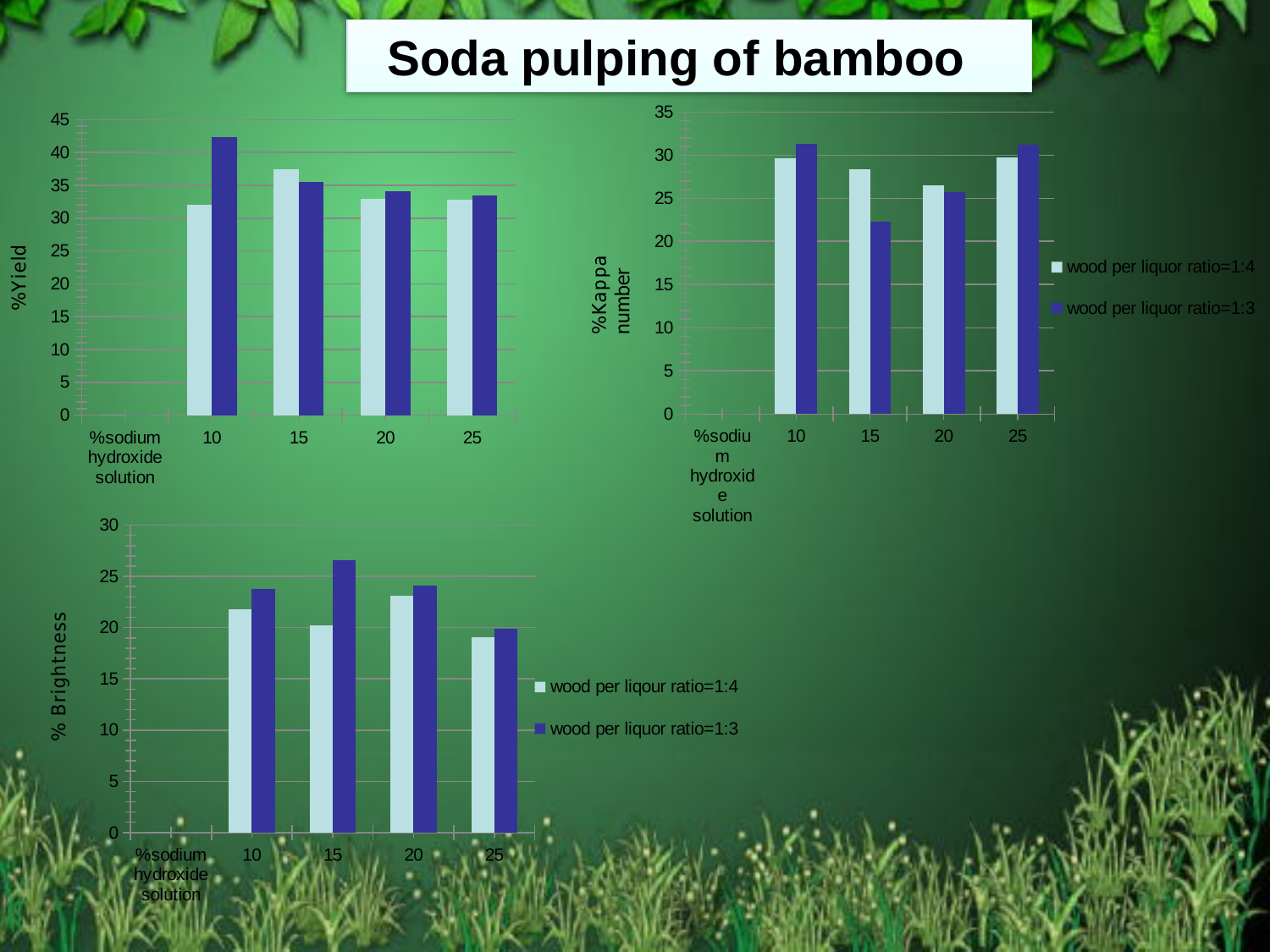

Soda pulping of bamboo

### Chart

| Category | wood per liquor ratio=1:4 | wood per liquor ratio=1:3 |
|---|---|---|
| %sodium hydroxide solution | 0.0 | 0.0 |
| 10 | 29.6 | 31.29 |
| 15 | 28.35 | 22.31000000000003 |
| 20 | 26.5 | 25.759999999999987 |
| 25 | 29.7 | 31.16 |

### Chart

| Category | wood per liquor ratio=1:4 | wood per liquor ratio=1:3 |
|---|---|---|
| %sodium hydroxide solution | 0.0 | 0.0 |
| 10 | 31.97 | 42.3 |
| 15 | 37.449999999999996 | 35.52 |
| 20 | 32.92 | 34.13 |
| 25 | 32.849999999999994 | 33.5 |
%Kappa number
%Yield

### Chart

| Category | wood per liqour ratio=1:4 | wood per liquor ratio=1:3 |
|---|---|---|
| %sodium hydroxide solution | 0.0 | 0.0 |
| 10 | 21.8 | 23.8 |
| 15 | 20.2 | 26.6 |
| 20 | 23.1 | 24.1 |
| 25 | 19.1 | 19.9 |
% Brightness